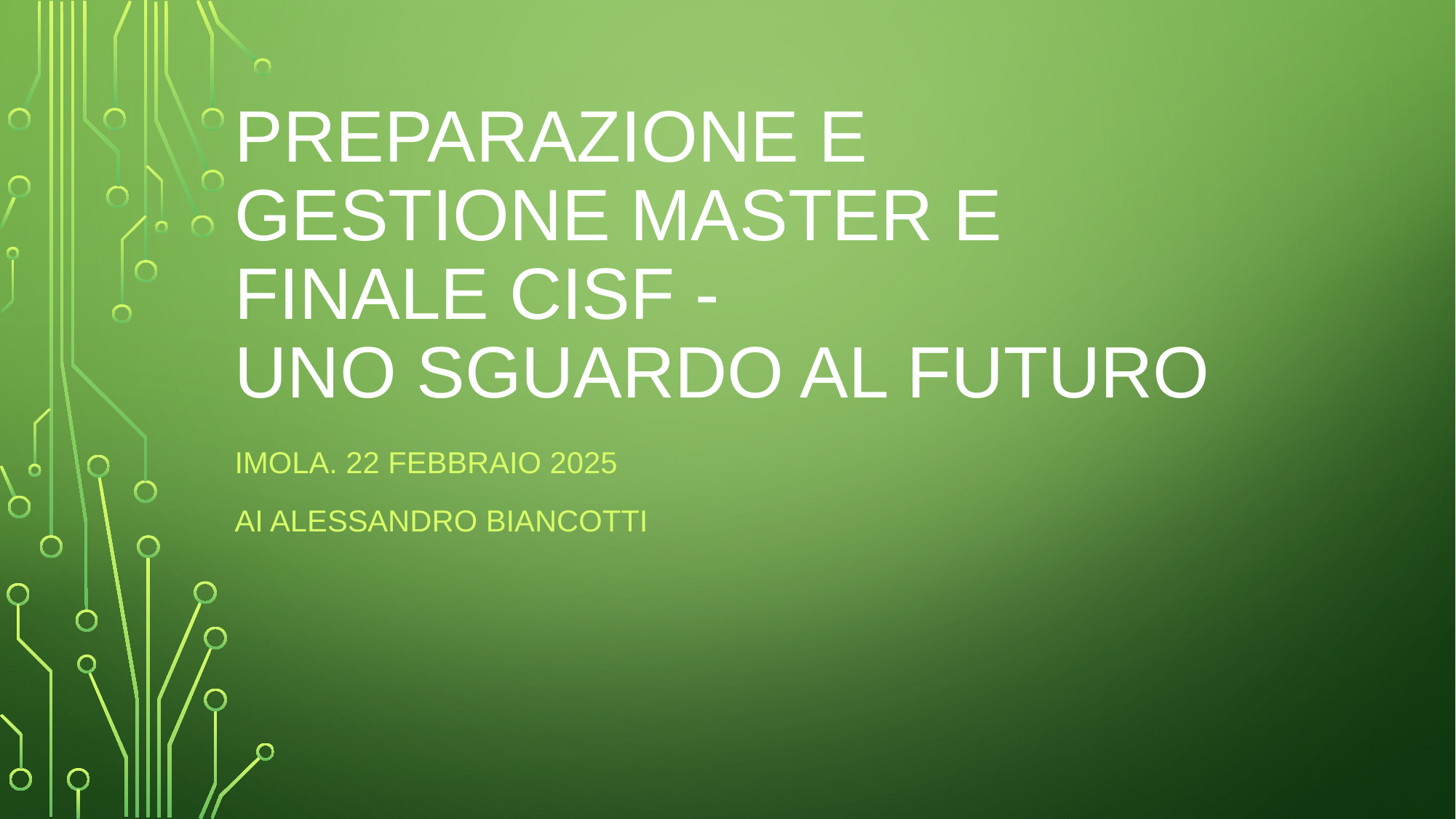

# Preparazione e gestione master e finale cisf - uno sguardo al futuro
Imola. 22 febbraio 2025
Ai alessandro biancotti